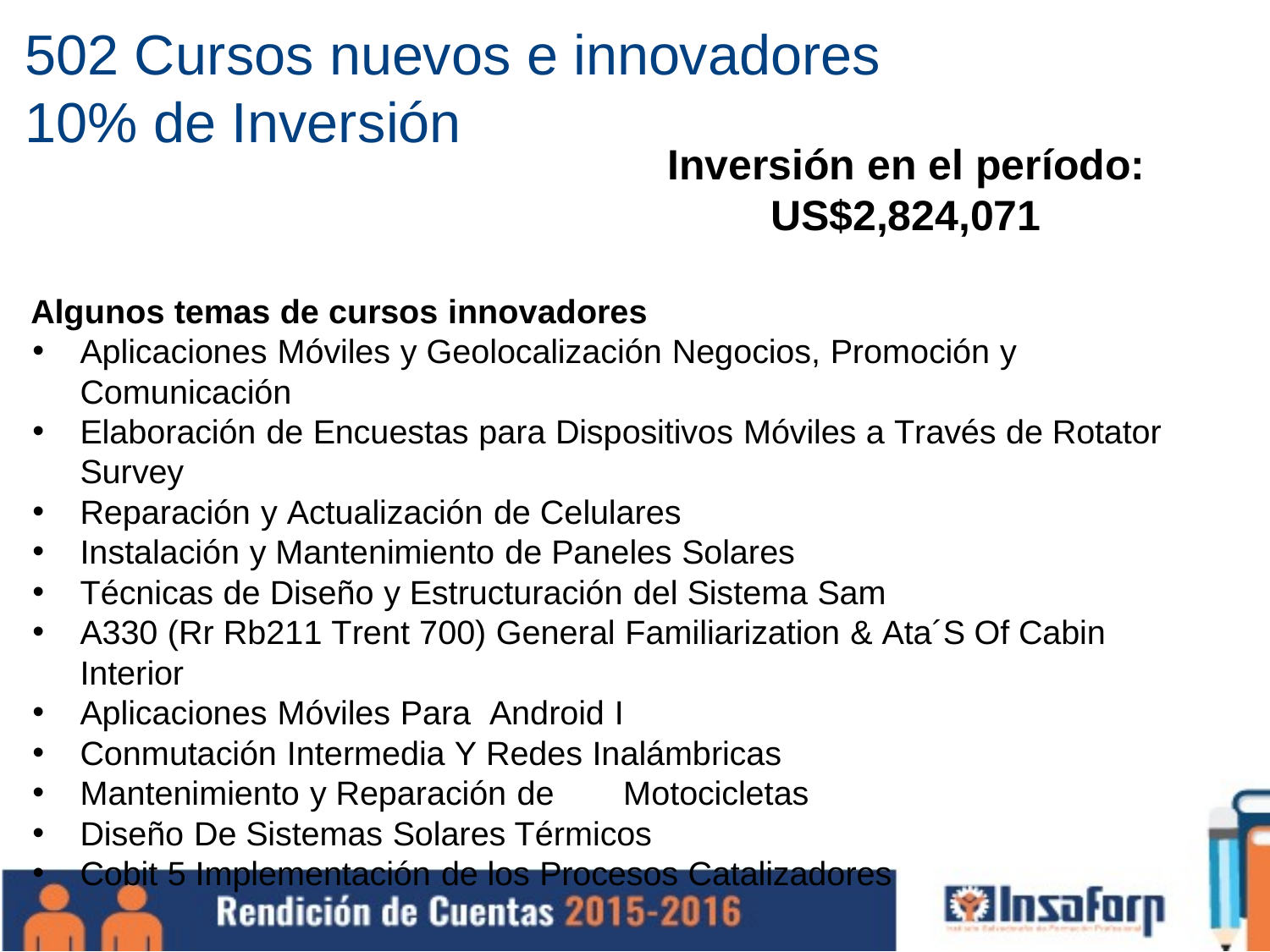

# 502 Cursos nuevos e innovadores
10% de Inversión
Inversión en el período: US$2,824,071

Algunos temas de cursos innovadores
Aplicaciones Móviles y Geolocalización Negocios, Promoción y Comunicación
Elaboración de Encuestas para Dispositivos Móviles a Través de Rotator Survey
Reparación y Actualización de Celulares
Instalación y Mantenimiento de Paneles Solares
Técnicas de Diseño y Estructuración del Sistema Sam
A330 (Rr Rb211 Trent 700) General Familiarization & Ata´S Of Cabin Interior
Aplicaciones Móviles Para  Android I
Conmutación Intermedia Y Redes Inalámbricas
Mantenimiento y Reparación de	Motocicletas
Diseño De Sistemas Solares Térmicos
Cobit 5 Implementación de los Procesos Catalizadores